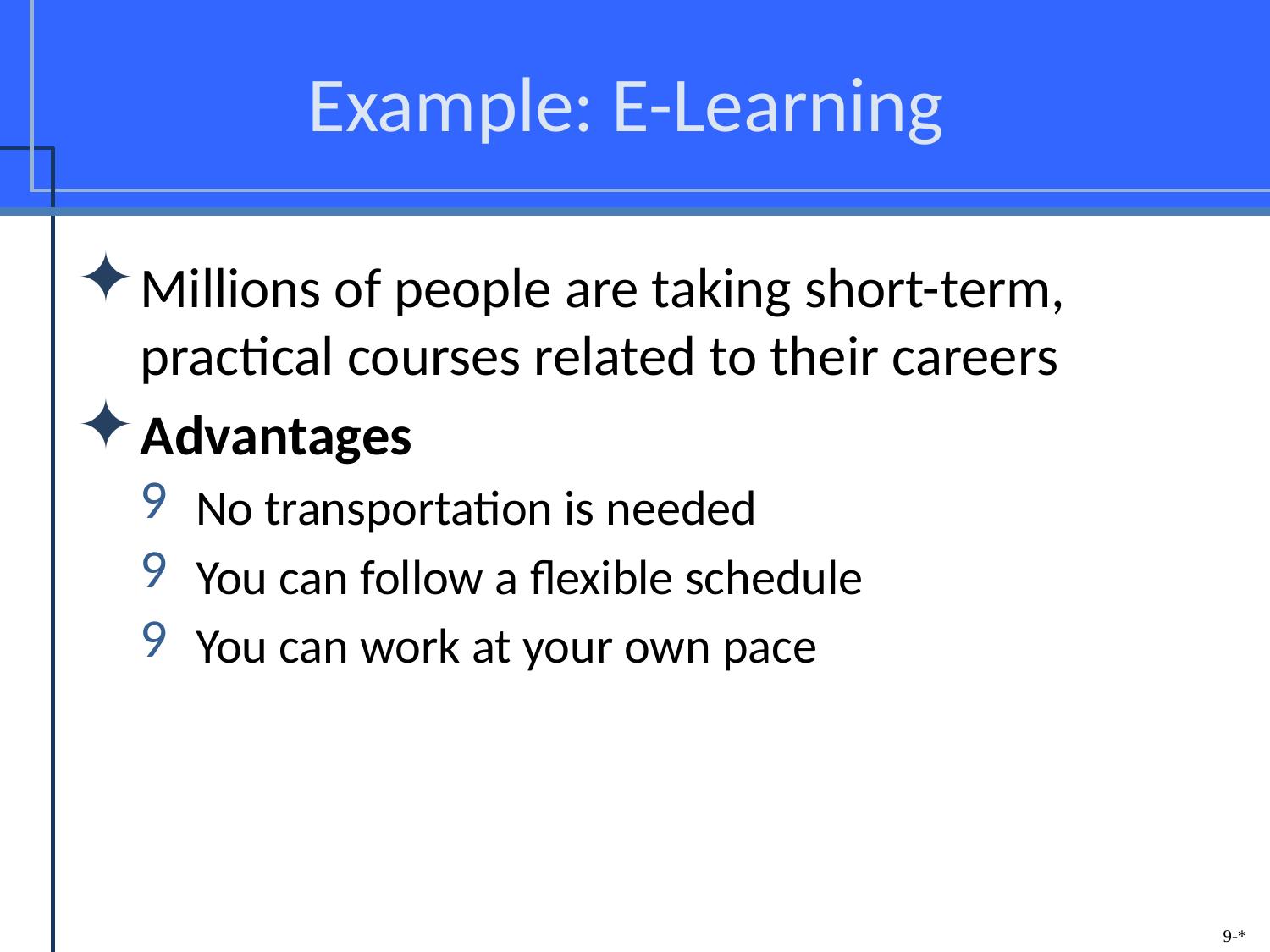

# Example: E-Learning
Millions of people are taking short-term, practical courses related to their careers
Advantages
No transportation is needed
You can follow a flexible schedule
You can work at your own pace